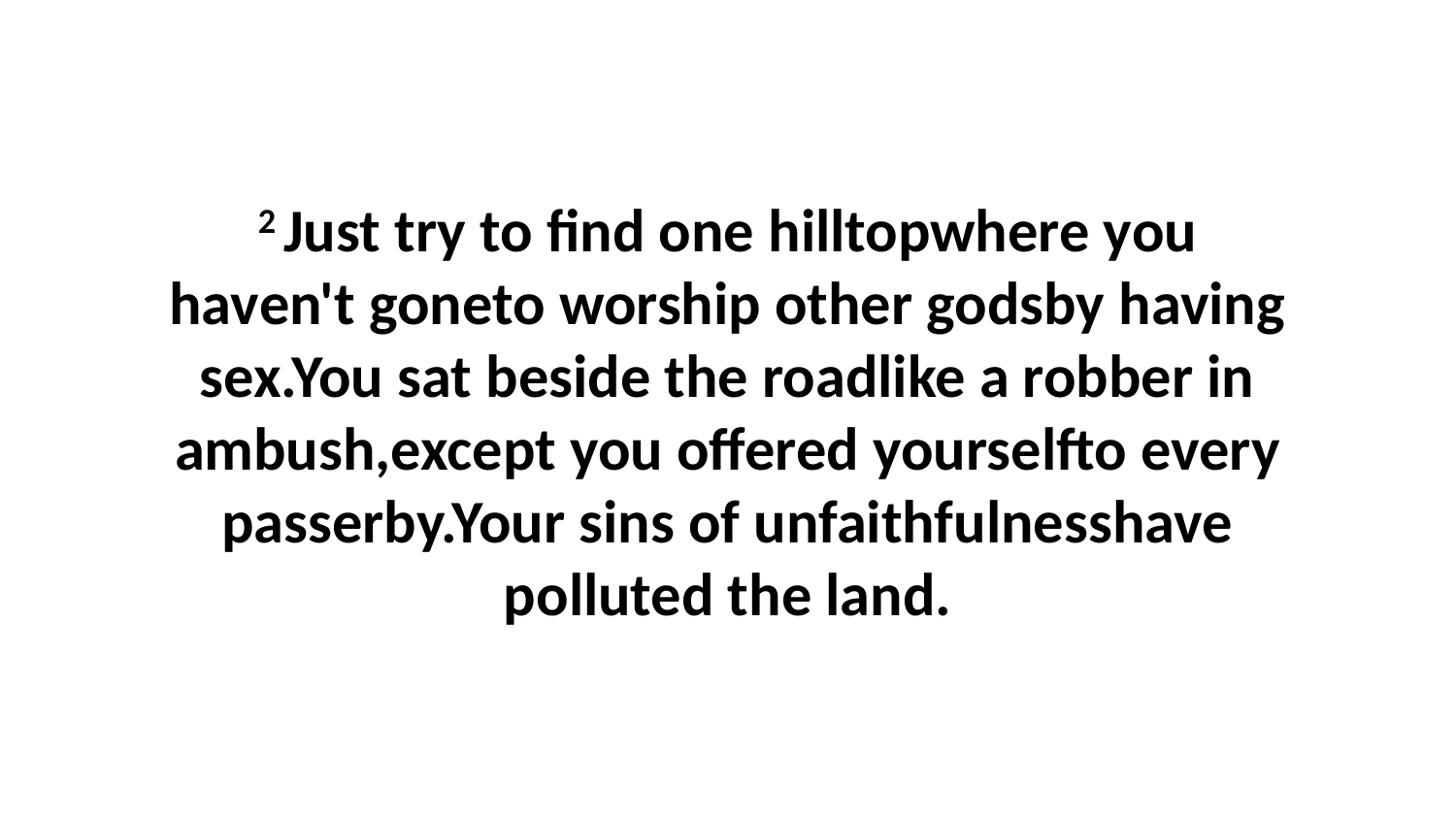

2 Just try to find one hilltopwhere you haven't goneto worship other godsby having sex.You sat beside the roadlike a robber in ambush,except you offered yourselfto every passerby.Your sins of unfaithfulnesshave polluted the land.